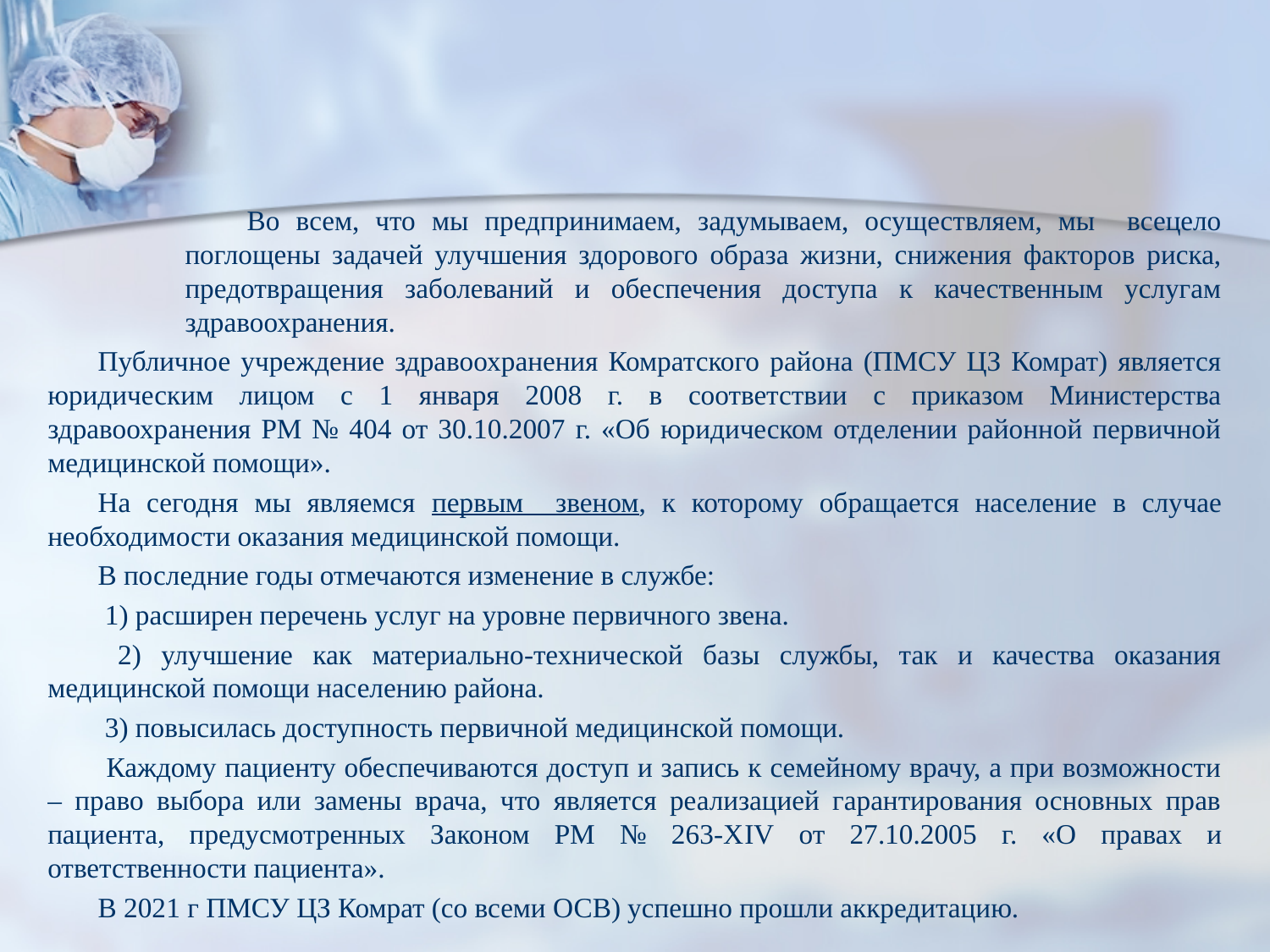

Во всем, что мы предпринимаем, задумываем, осуществляем, мы  всецело поглощены задачей улучшения здорового образа жизни, снижения факторов риска, предотвращения заболеваний и обеспечения доступа к качественным услугам здравоохранения.
Публичное учреждение здравоохранения Комратского района (ПМСУ ЦЗ Комрат) является юридическим лицом с 1 января 2008 г. в соответствии с приказом Министерства здравоохранения РМ № 404 от 30.10.2007 г. «Об юридическом отделении районной первичной медицинской помощи».
На сегодня мы являемся первым  звеном, к которому обращается население в случае необходимости оказания медицинской помощи.
В последние годы отмечаются изменение в службе:
 1) расширен перечень услуг на уровне первичного звена.
 2) улучшение как материально-технической базы службы, так и качества оказания медицинской помощи населению района.
 3) повысилась доступность первичной медицинской помощи.
 Каждому пациенту обеспечиваются доступ и запись к семейному врачу, а при возможности – право выбора или замены врача, что является реализацией гарантирования основных прав пациента, предусмотренных Законом РМ № 263-ХIV от 27.10.2005 г. «О правах и ответственности пациента».
В 2021 г ПМСУ ЦЗ Комрат (со всеми ОСВ) успешно прошли аккредитацию.